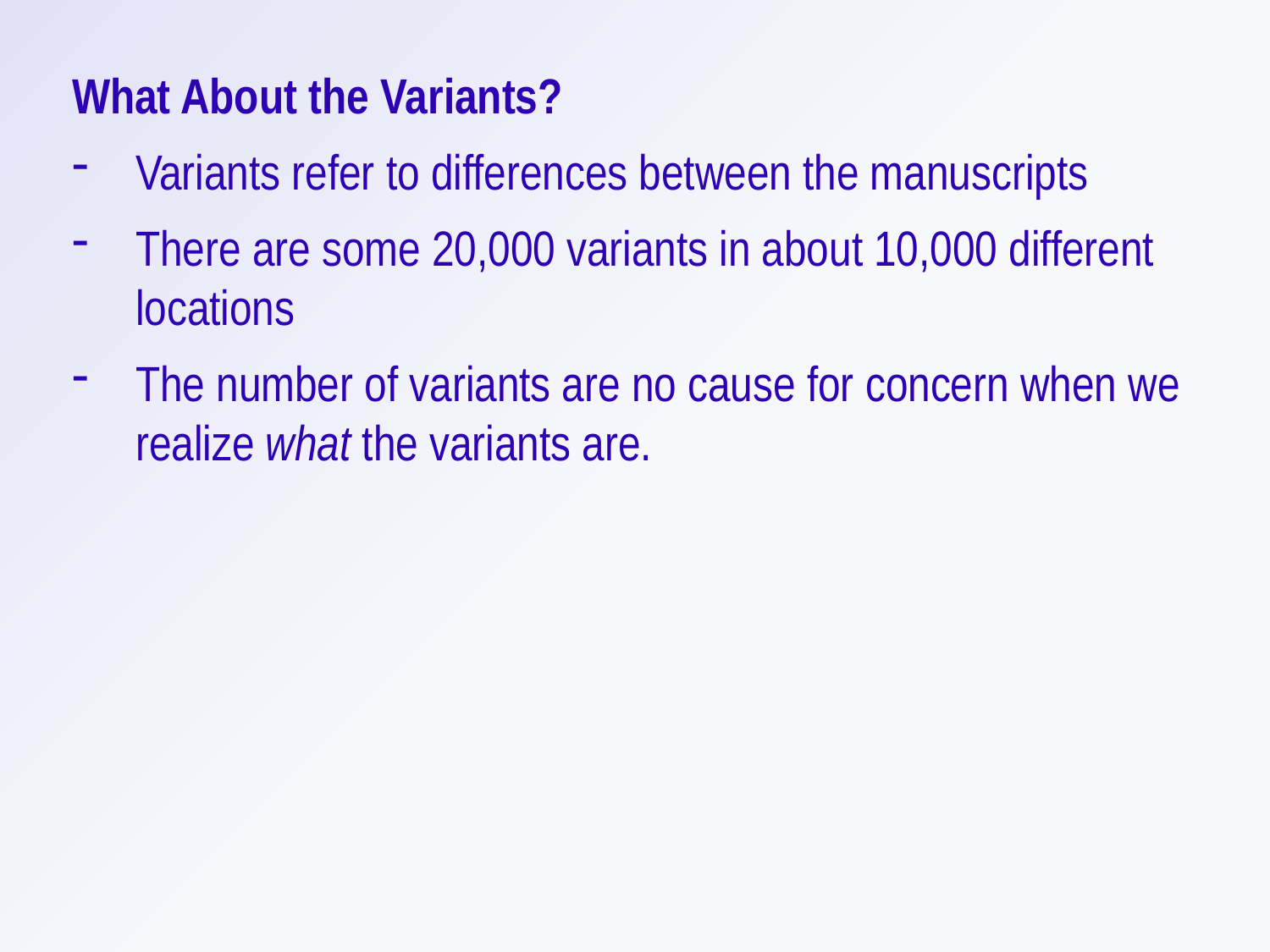

What About the Variants?

Variants refer to differences between the manuscripts

There are some 20,000 variants in about 10,000 different locations

The number of variants are no cause for concern when we realize what the variants are.